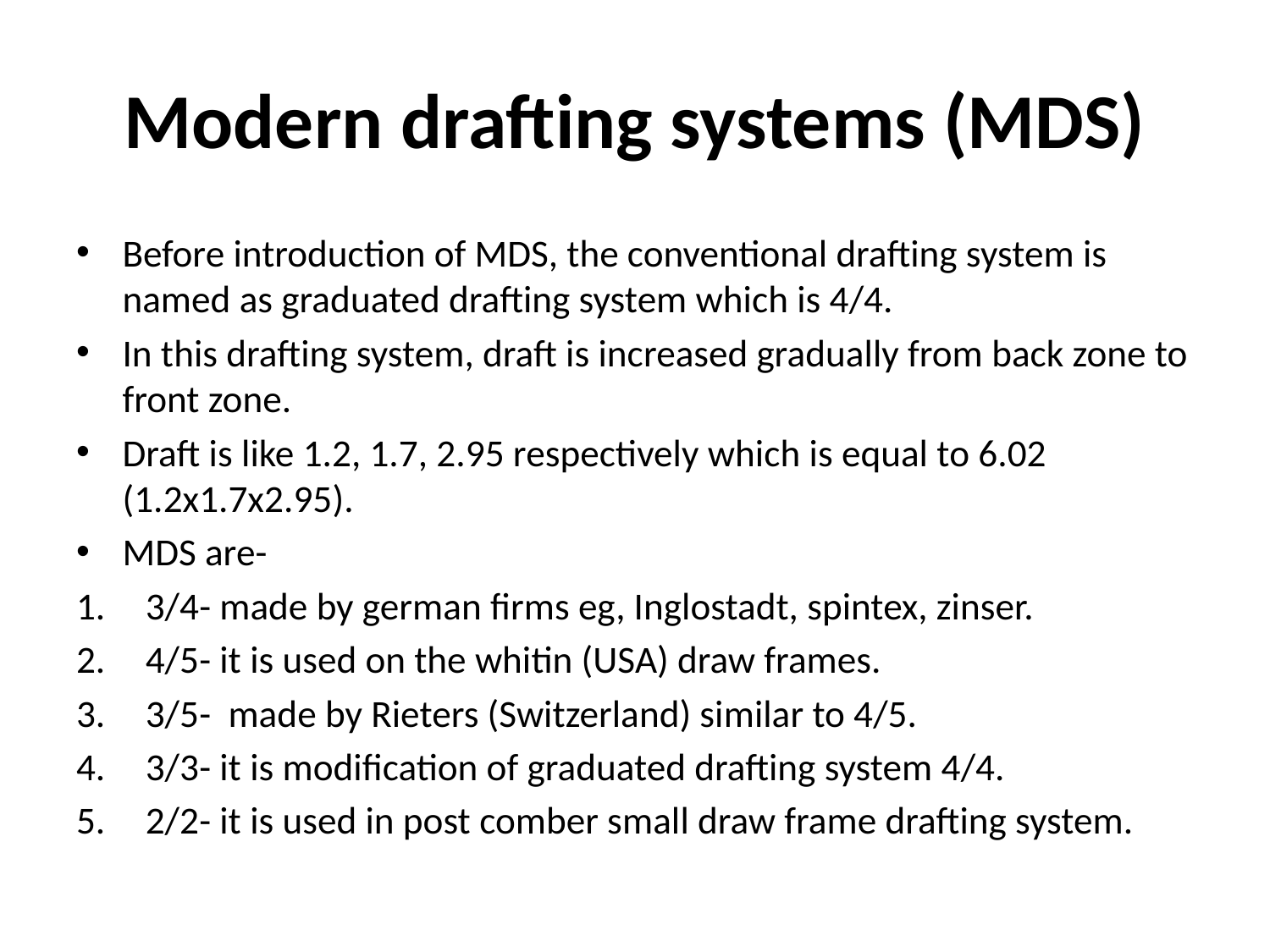

# Modern drafting systems (MDS)
Before introduction of MDS, the conventional drafting system is named as graduated drafting system which is 4/4.
In this drafting system, draft is increased gradually from back zone to front zone.
Draft is like 1.2, 1.7, 2.95 respectively which is equal to 6.02 (1.2x1.7x2.95).
MDS are-
3/4- made by german firms eg, Inglostadt, spintex, zinser.
4/5- it is used on the whitin (USA) draw frames.
3/5-  made by Rieters (Switzerland) similar to 4/5.
3/3- it is modification of graduated drafting system 4/4.
2/2- it is used in post comber small draw frame drafting system.